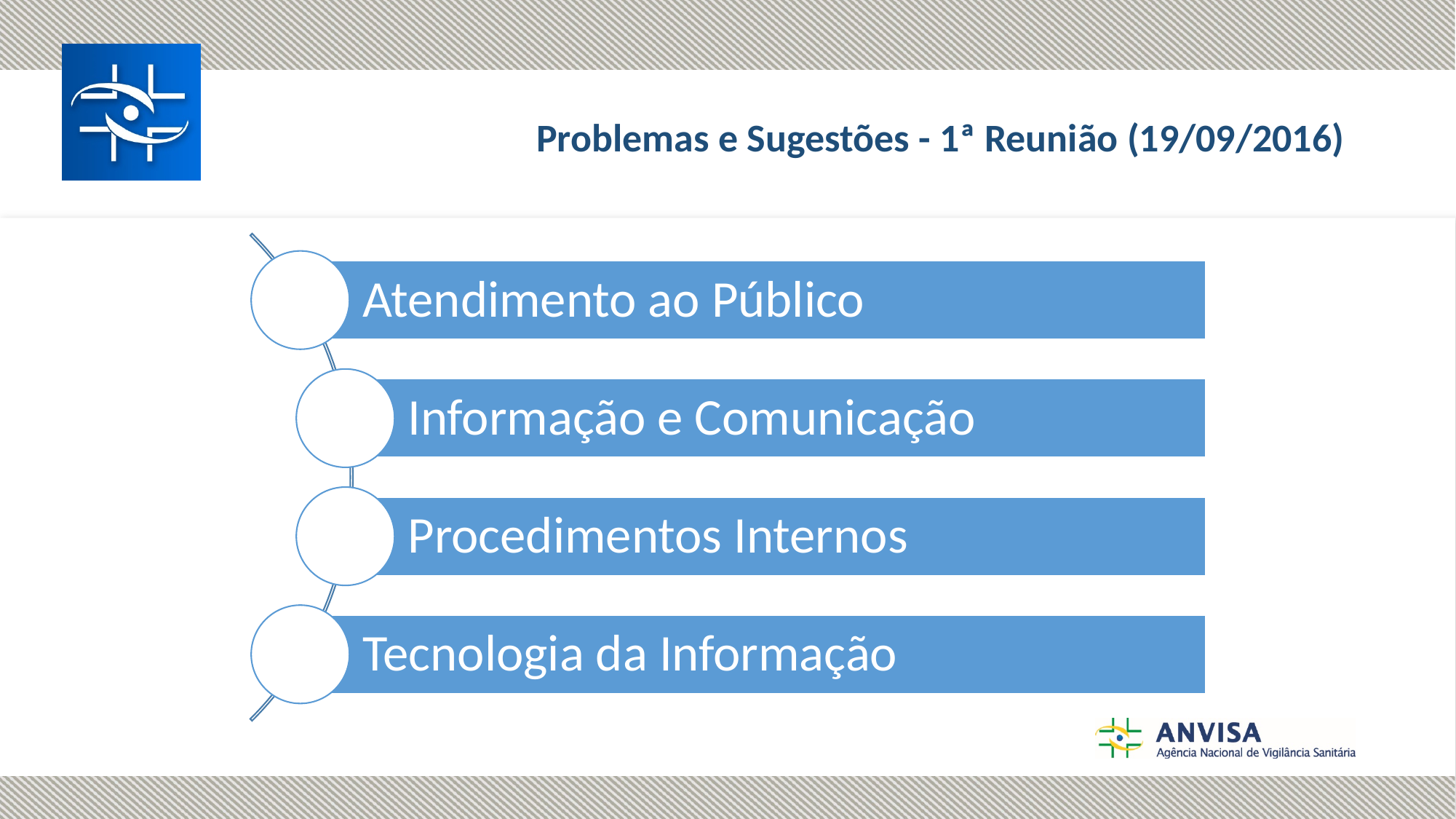

# Problemas e Sugestões - 1ª Reunião (19/09/2016)
Atendimento ao Público
Informação e Comunicação
Procedimentos Internos
Tecnologia da Informação